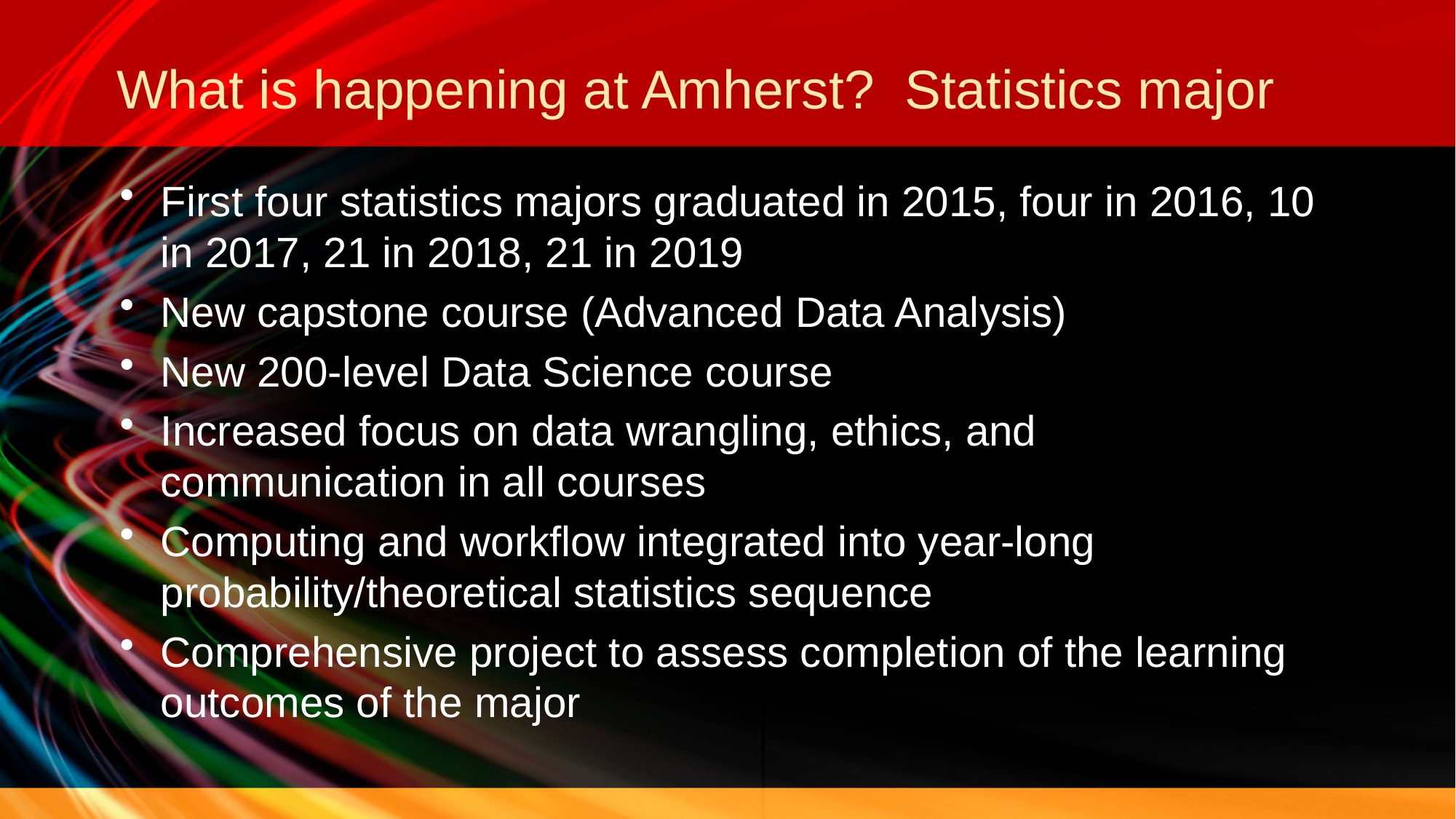

# What is happening at Amherst?  Statistics major
First four statistics majors graduated in 2015, four in 2016, 10 in 2017, 21 in 2018, 21 in 2019
New capstone course (Advanced Data Analysis)
New 200-level Data Science course
Increased focus on data wrangling, ethics, and communication in all courses
Computing and workflow integrated into year-long probability/theoretical statistics sequence
Comprehensive project to assess completion of the learning outcomes of the major